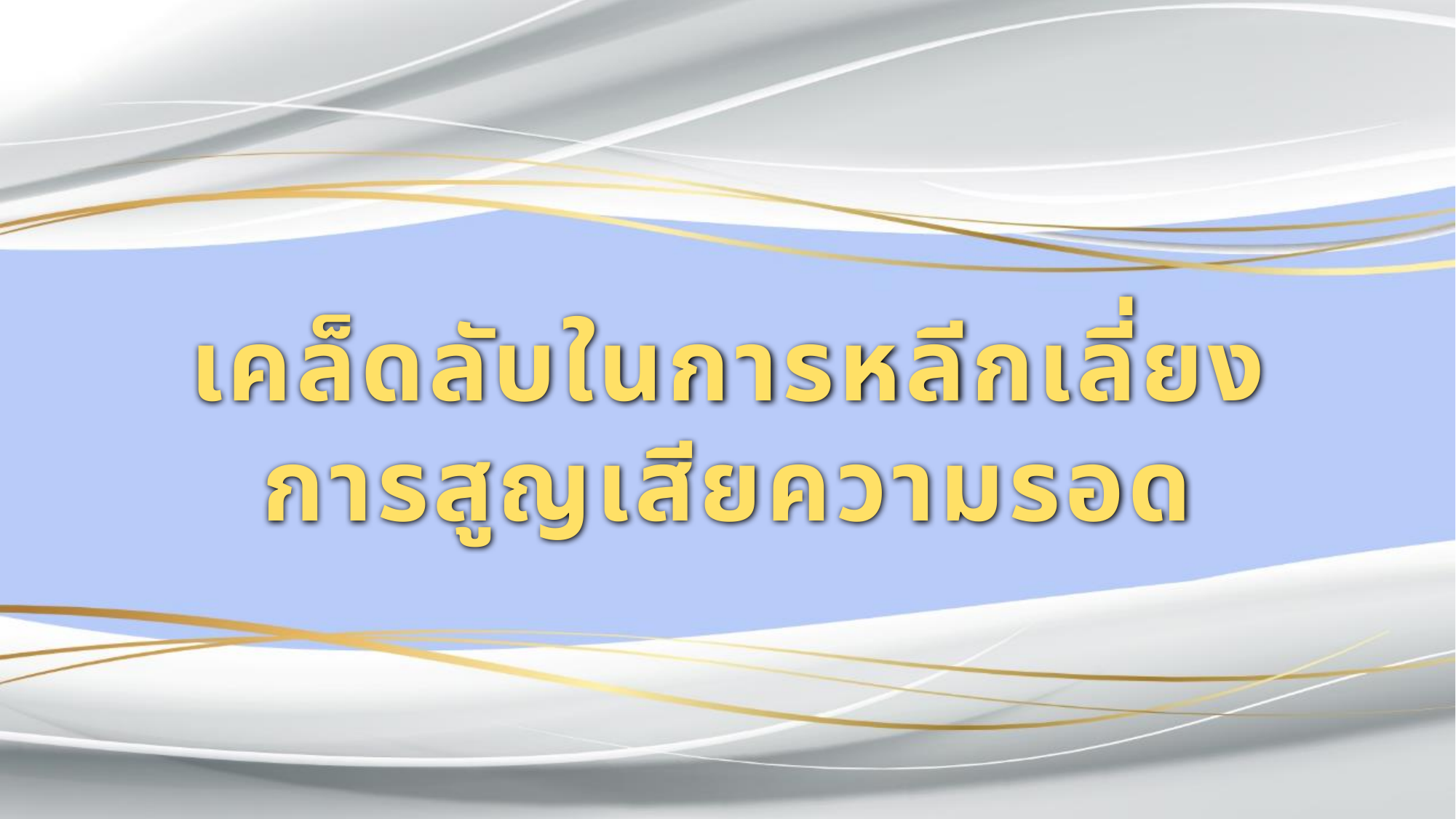

เคล็ดลับในการหลีกเลี่ยง
การสูญเสียความรอด